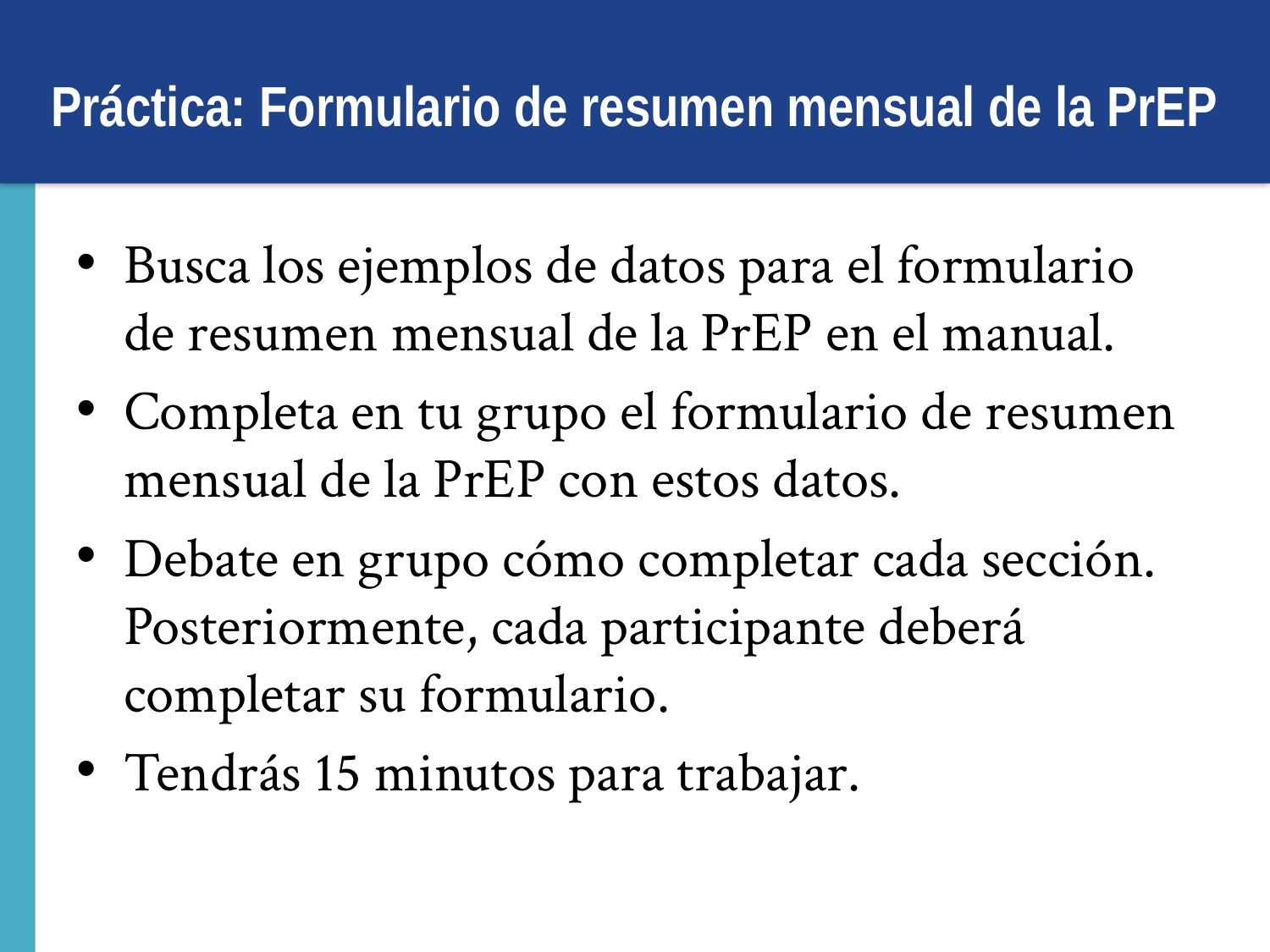

# Práctica: Formulario de resumen mensual de la PrEP
Busca los ejemplos de datos para el formulario de resumen mensual de la PrEP en el manual.
Completa en tu grupo el formulario de resumen mensual de la PrEP con estos datos.
Debate en grupo cómo completar cada sección. Posteriormente, cada participante deberá completar su formulario.
Tendrás 15 minutos para trabajar.